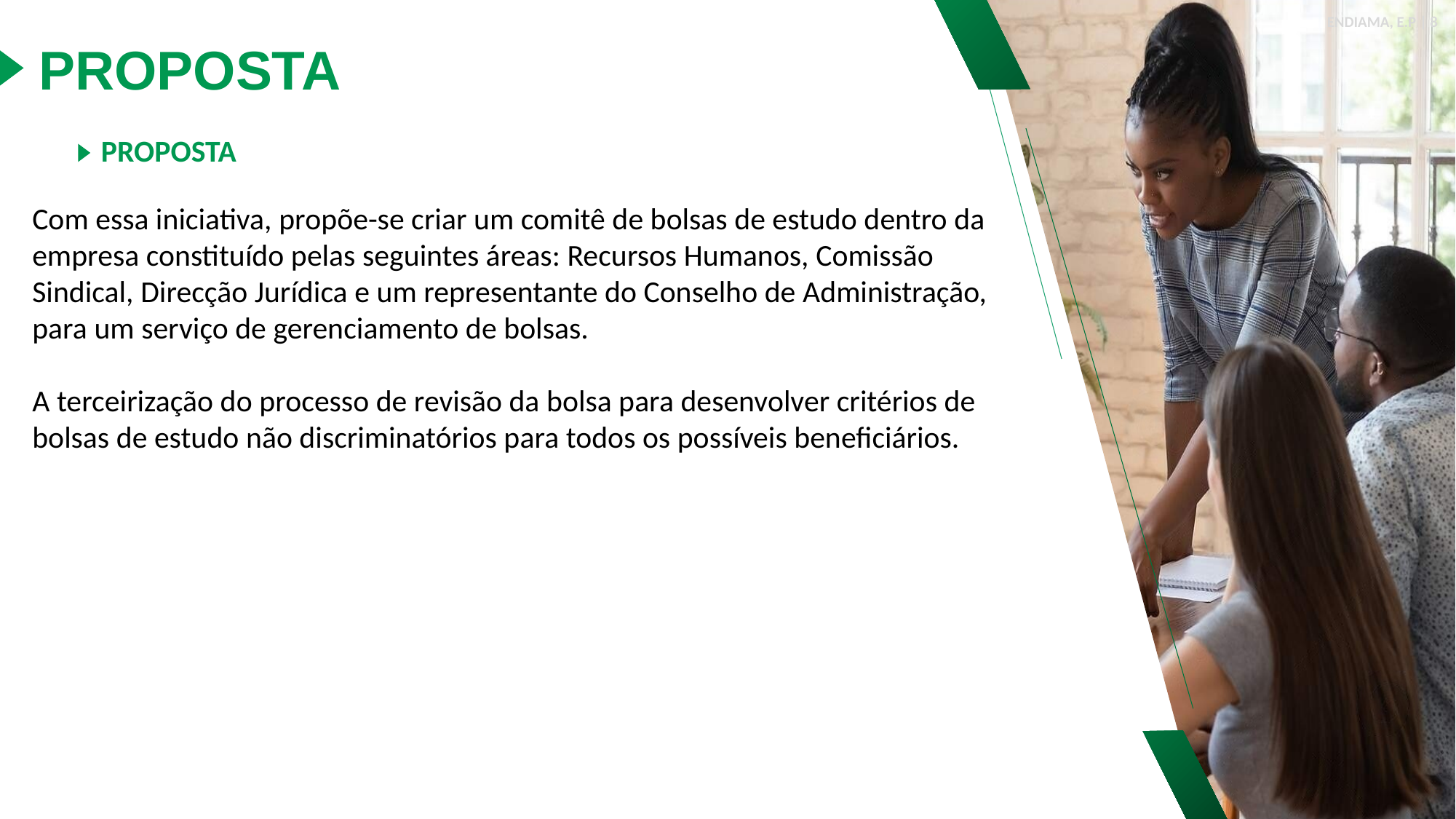

ENDIAMA, E.P | 8
Proposta

Proposta

Com essa iniciativa, propõe-se criar um comitê de bolsas de estudo dentro da empresa constituído pelas seguintes áreas: Recursos Humanos, Comissão Sindical, Direcção Jurídica e um representante do Conselho de Administração, para um serviço de gerenciamento de bolsas.

A terceirização do processo de revisão da bolsa para desenvolver critérios de bolsas de estudo não discriminatórios para todos os possíveis beneficiários.